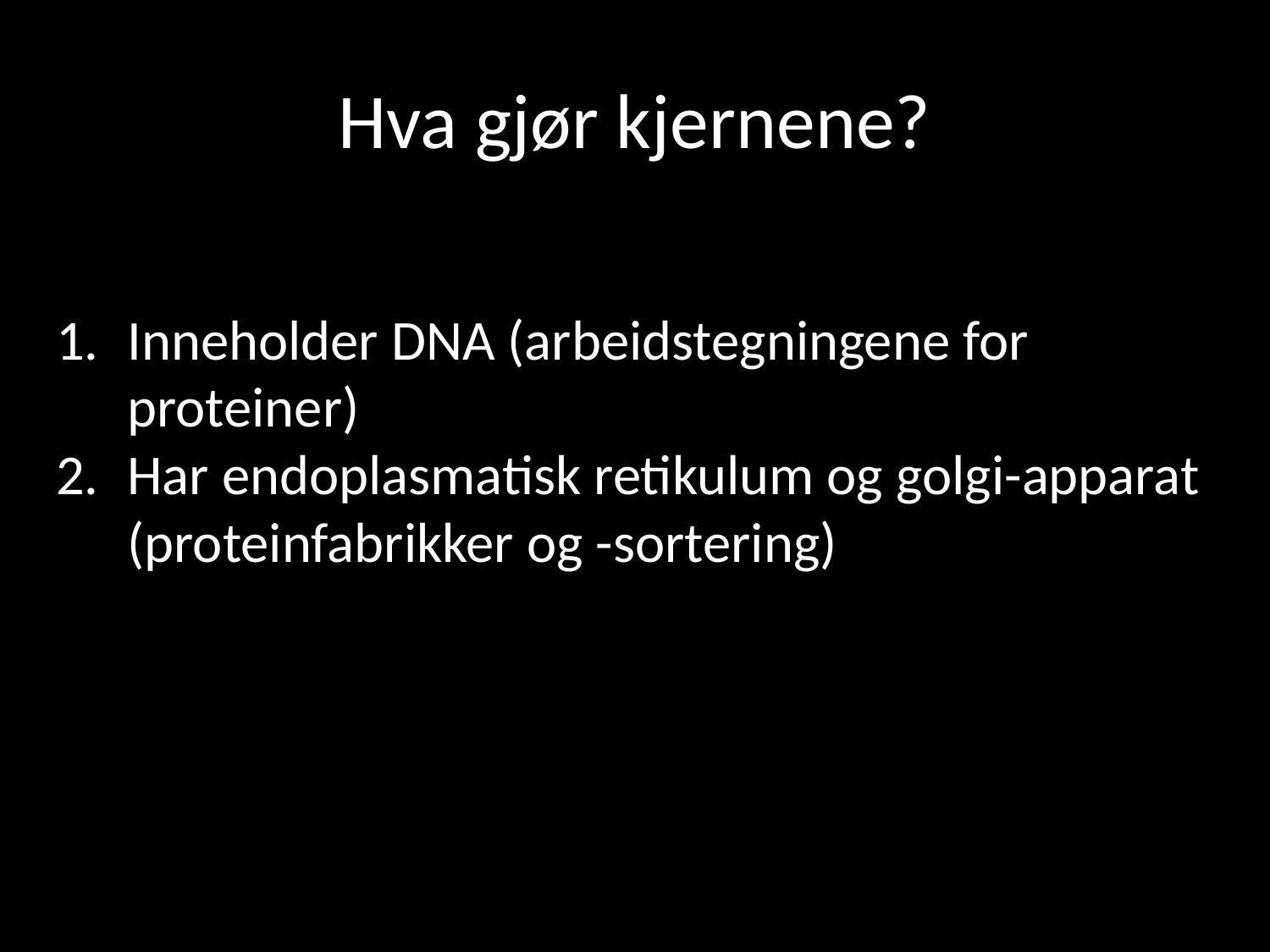

# Hva gjør kjernene?
Inneholder DNA (arbeidstegningene for proteiner)
Har endoplasmatisk retikulum og golgi-apparat
(proteinfabrikker og -sortering)